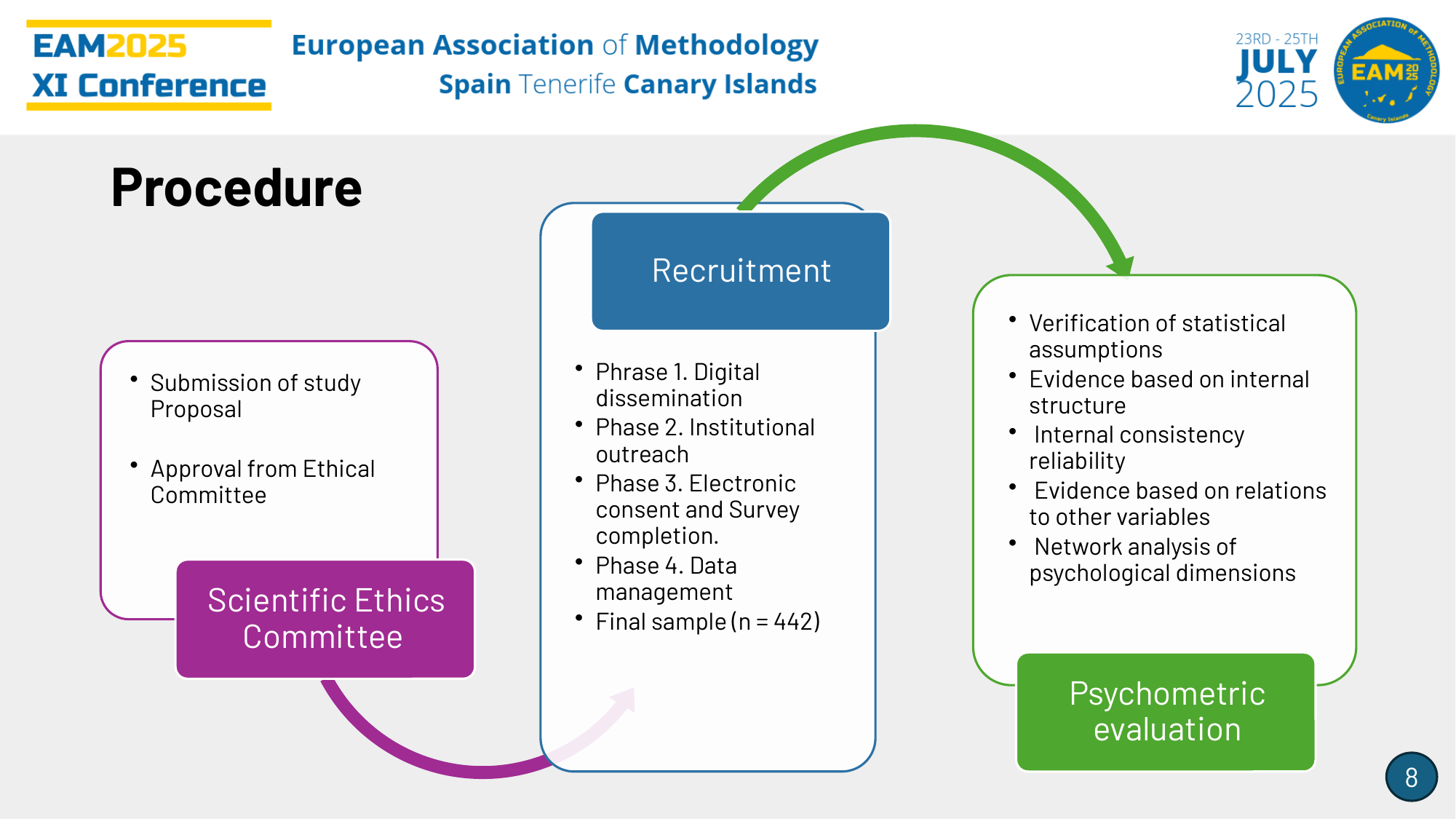

Procedure
Submission of study Proposal

Approval from Ethical Committee
Scientific Ethics Committee
Phrase 1. Digital dissemination
Phase 2. Institutional outreach
Phase 3. Electronic consent and Survey completion.
Phase 4. Data management
Final sample (n = 442)
Recruitment
Verification of statistical assumptions
Evidence based on internal structure
 Internal consistency reliability
 Evidence based on relations to other variables
 Network analysis of psychological dimensions

Psychometric evaluation
8